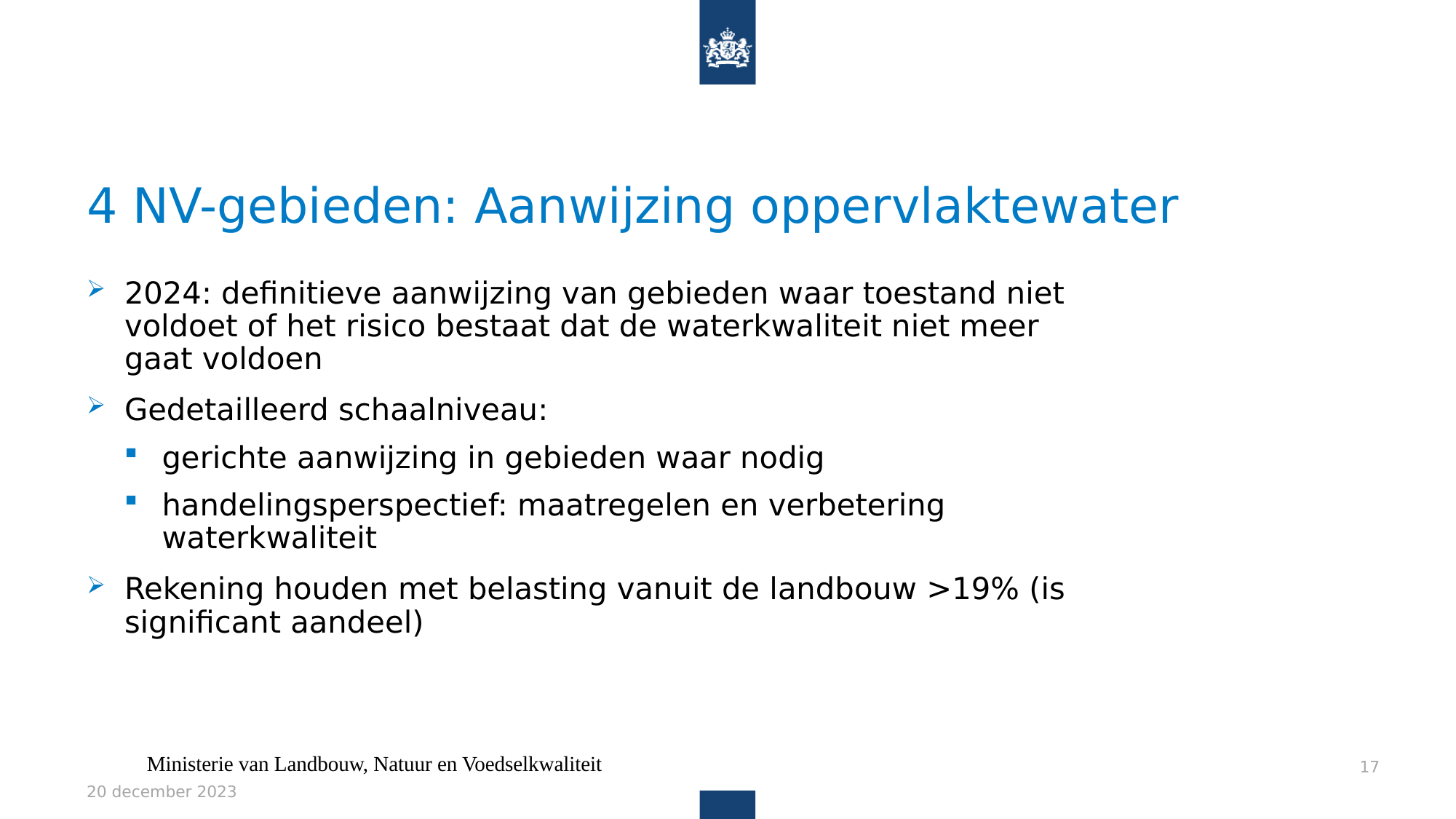

# 4 NV-gebieden: Aanwijzing oppervlaktewater
2024: definitieve aanwijzing van gebieden waar toestand niet voldoet of het risico bestaat dat de waterkwaliteit niet meer gaat voldoen
Gedetailleerd schaalniveau:
gerichte aanwijzing in gebieden waar nodig
handelingsperspectief: maatregelen en verbetering waterkwaliteit
Rekening houden met belasting vanuit de landbouw >19% (is significant aandeel)

Ministerie van Landbouw, Natuur en Voedselkwaliteit
17
20 december 2023